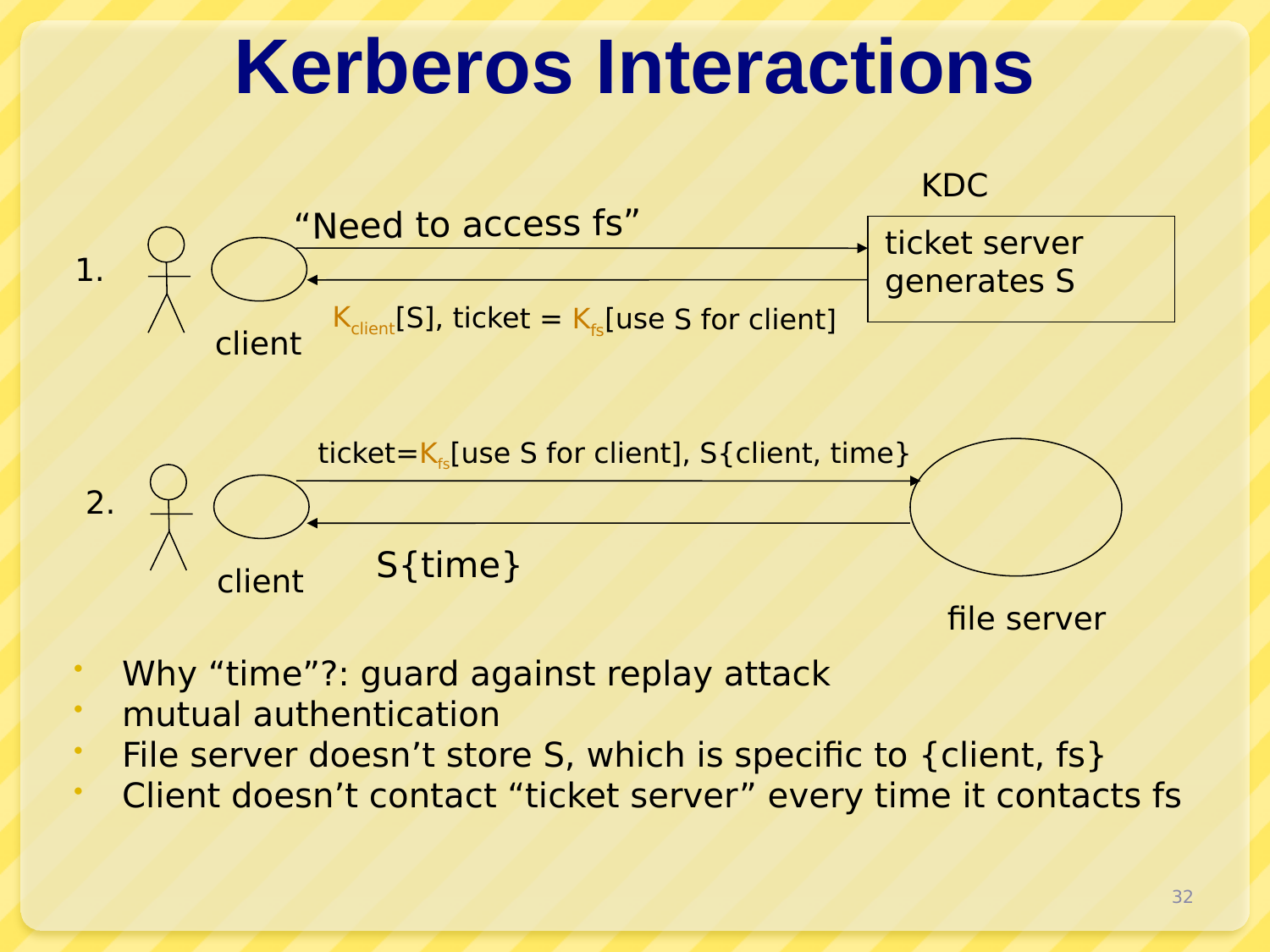

# Kerberos Interactions
KDC
“Need to access fs”

ticket server
generates S

1.

Kclient[S], ticket = Kfs[use S for client]
client
 ticket=Kfs[use S for client], S{client, time}

2.

S{time}
client
file server
 Why “time”?: guard against replay attack
 mutual authentication
 File server doesn’t store S, which is specific to {client, fs}
 Client doesn’t contact “ticket server” every time it contacts fs

32